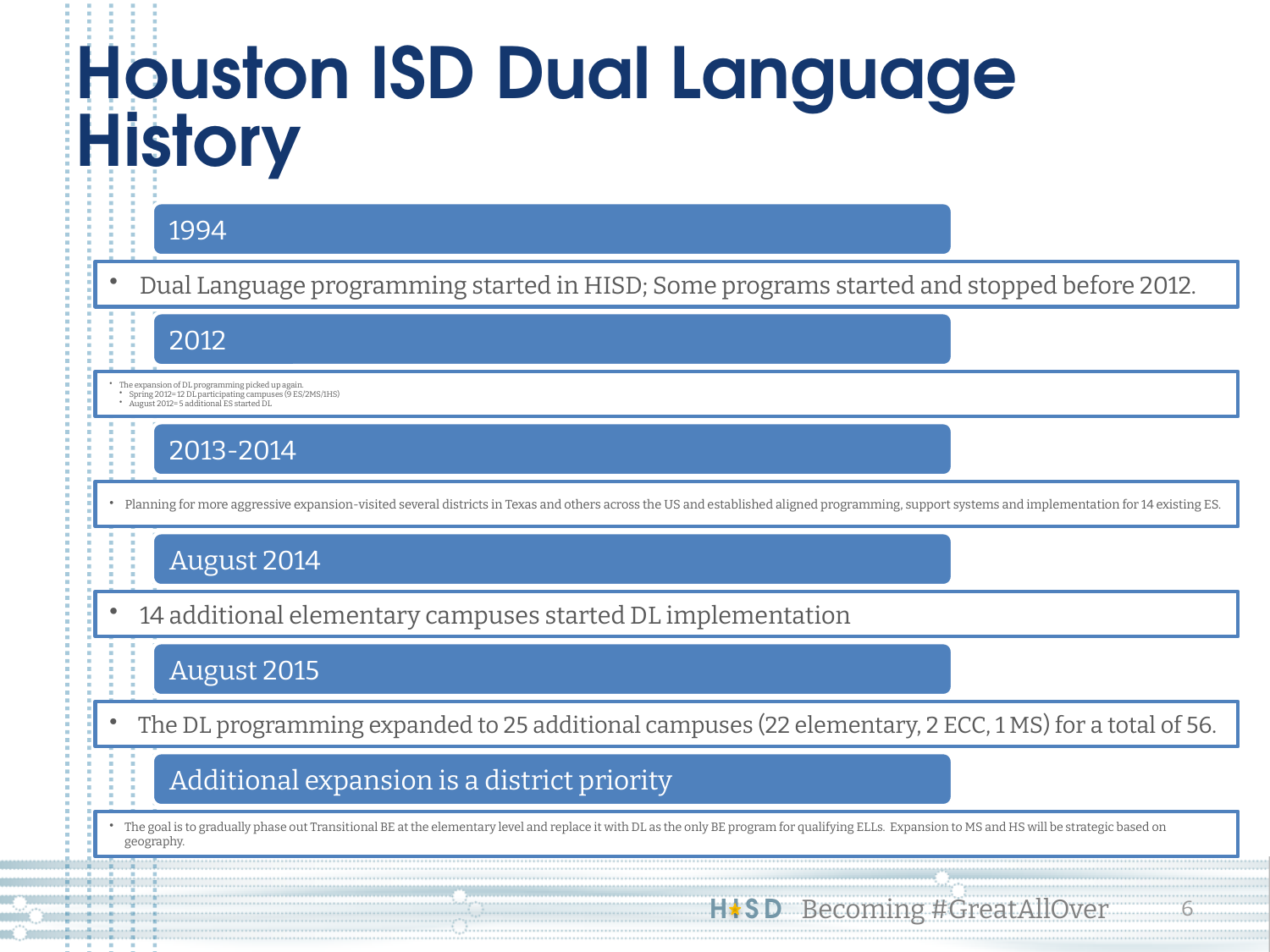

# Houston ISD Dual Language History
1994
2012
2013-2014
Dual Language programming started in HISD; Some programs started and stopped before 2012.
The expansion of DL programming picked up again.
Spring 2012= 12 DL participating campuses (9 ES/2MS/1HS)
August 2012= 5 additional ES started DL
The goal is to gradually phase out Transitional BE at the elementary level and replace it with DL as the only BE program for qualifying ELLs.  Expansion to MS and HS will be strategic based on geography.
August 2014
Planning for more aggressive expansion-visited several districts in Texas and others across the US and established aligned programming, support systems and implementation for 14 existing ES.
Additional expansion is a district priority
August 2015
14 additional elementary campuses started DL implementation
The DL programming expanded to 25 additional campuses (22 elementary, 2 ECC, 1 MS) for a total of 56.
6